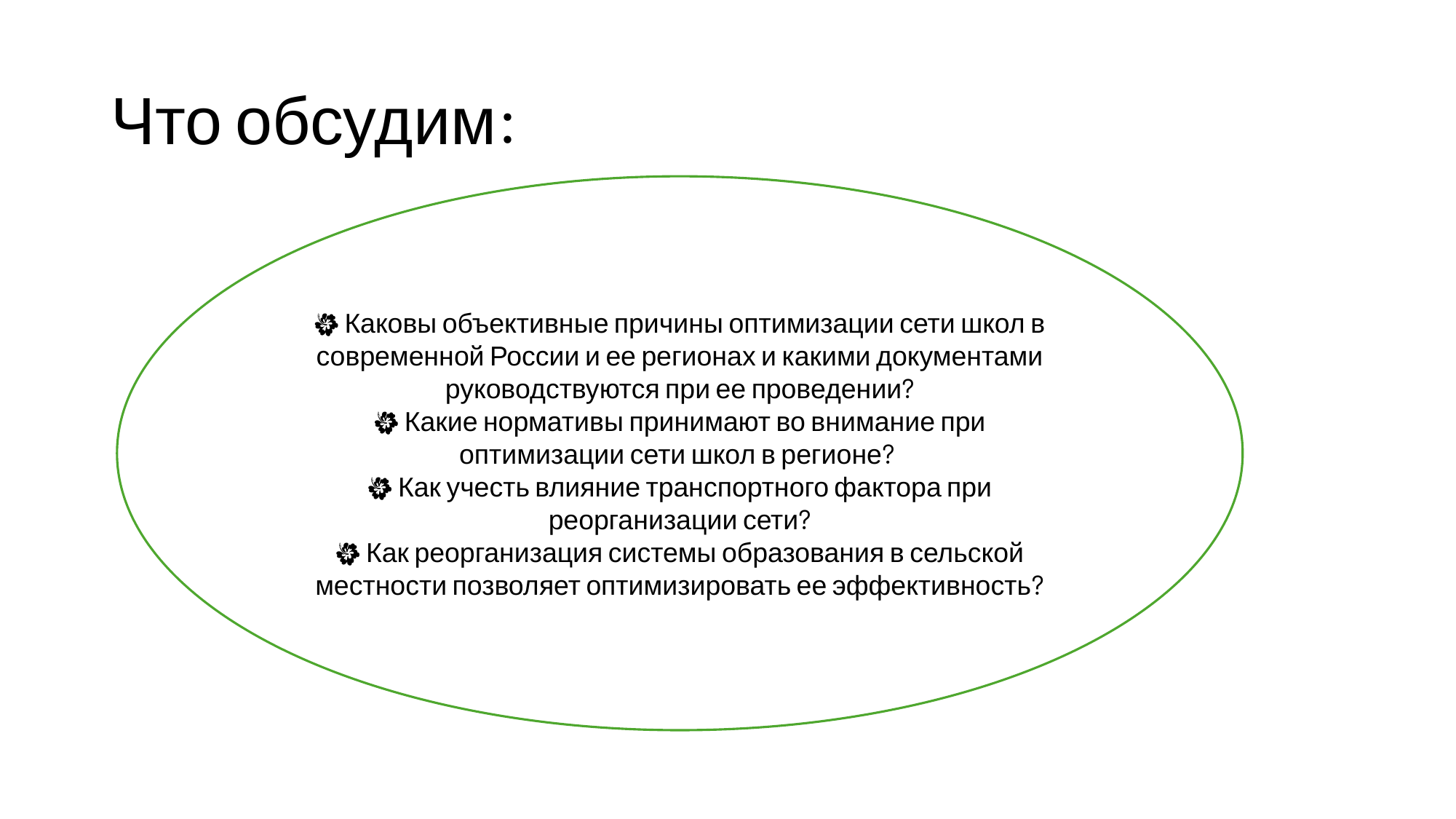

# Что обсудим:
🌺 Каковы объективные причины оптимизации сети школ в современной России и ее регионах и какими документами руководствуются при ее проведении?
🌺 Какие нормативы принимают во внимание при оптимизации сети школ в регионе?
🌺 Как учесть влияние транспортного фактора при реорганизации сети?
🌺 Как реорганизация системы образования в сельской местности позволяет оптимизировать ее эффективность?